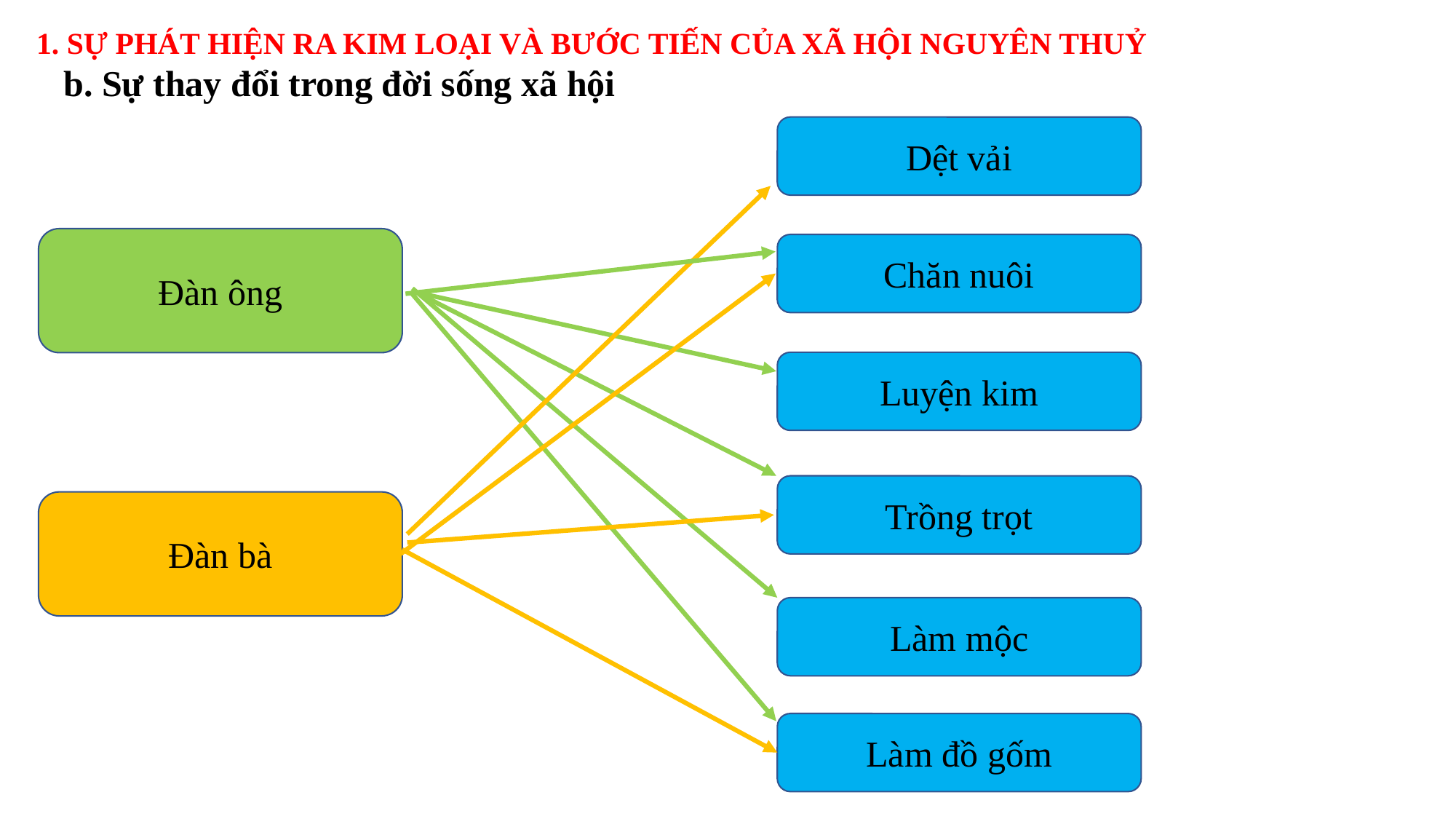

1. SỰ PHÁT HIỆN RA KIM LOẠI VÀ BƯỚC TIẾN CỦA XÃ HỘI NGUYÊN THUỶ
   b. Sự thay đổi trong đời sống xã hội
Dệt vải
Đàn ông
Chăn nuôi
Luyện kim
Trồng trọt
Đàn bà
Làm mộc
Làm đồ gốm